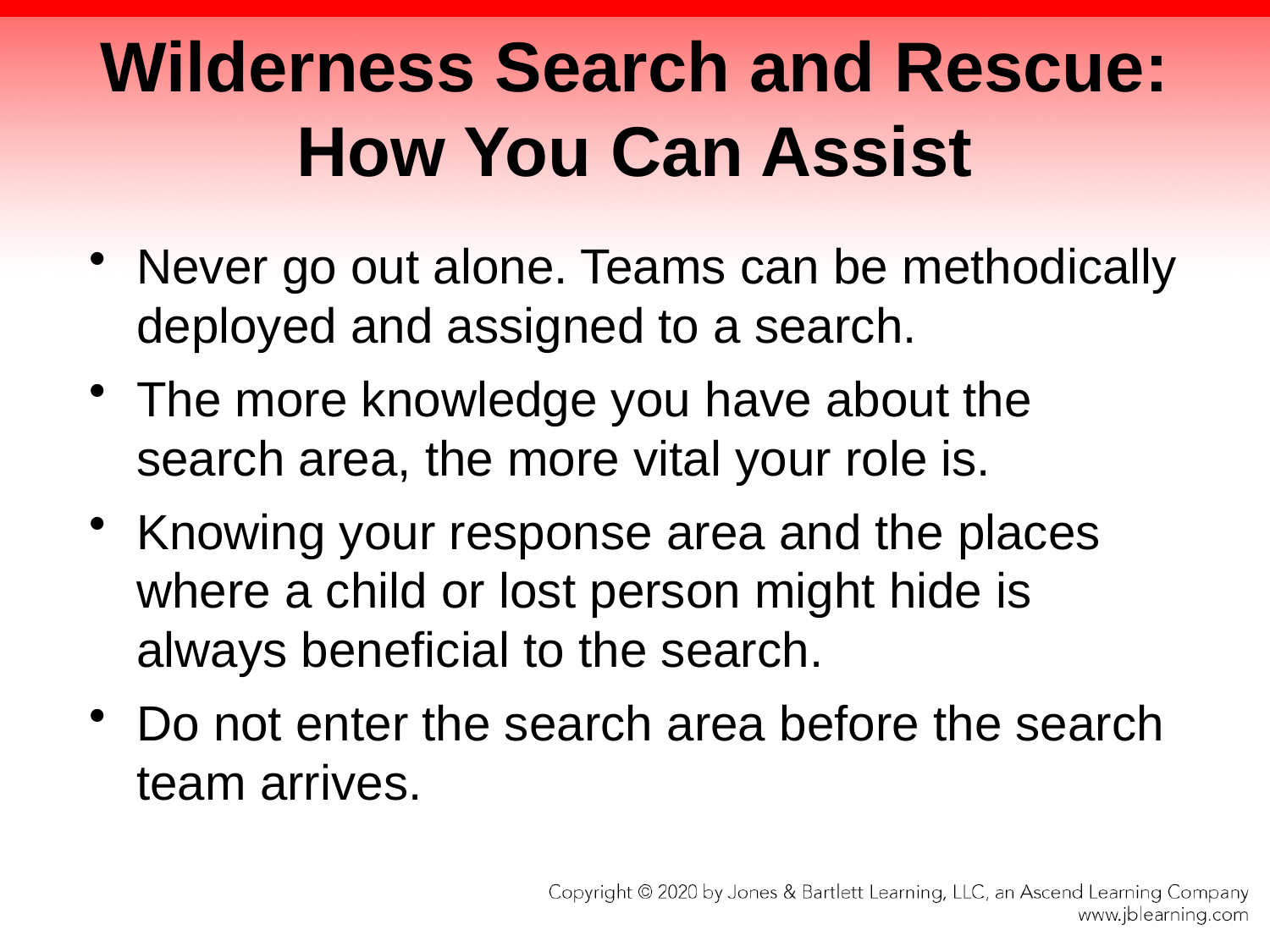

# Wilderness Search and Rescue: How You Can Assist
Never go out alone. Teams can be methodically deployed and assigned to a search.
The more knowledge you have about the search area, the more vital your role is.
Knowing your response area and the places where a child or lost person might hide is always beneficial to the search.
Do not enter the search area before the search team arrives.